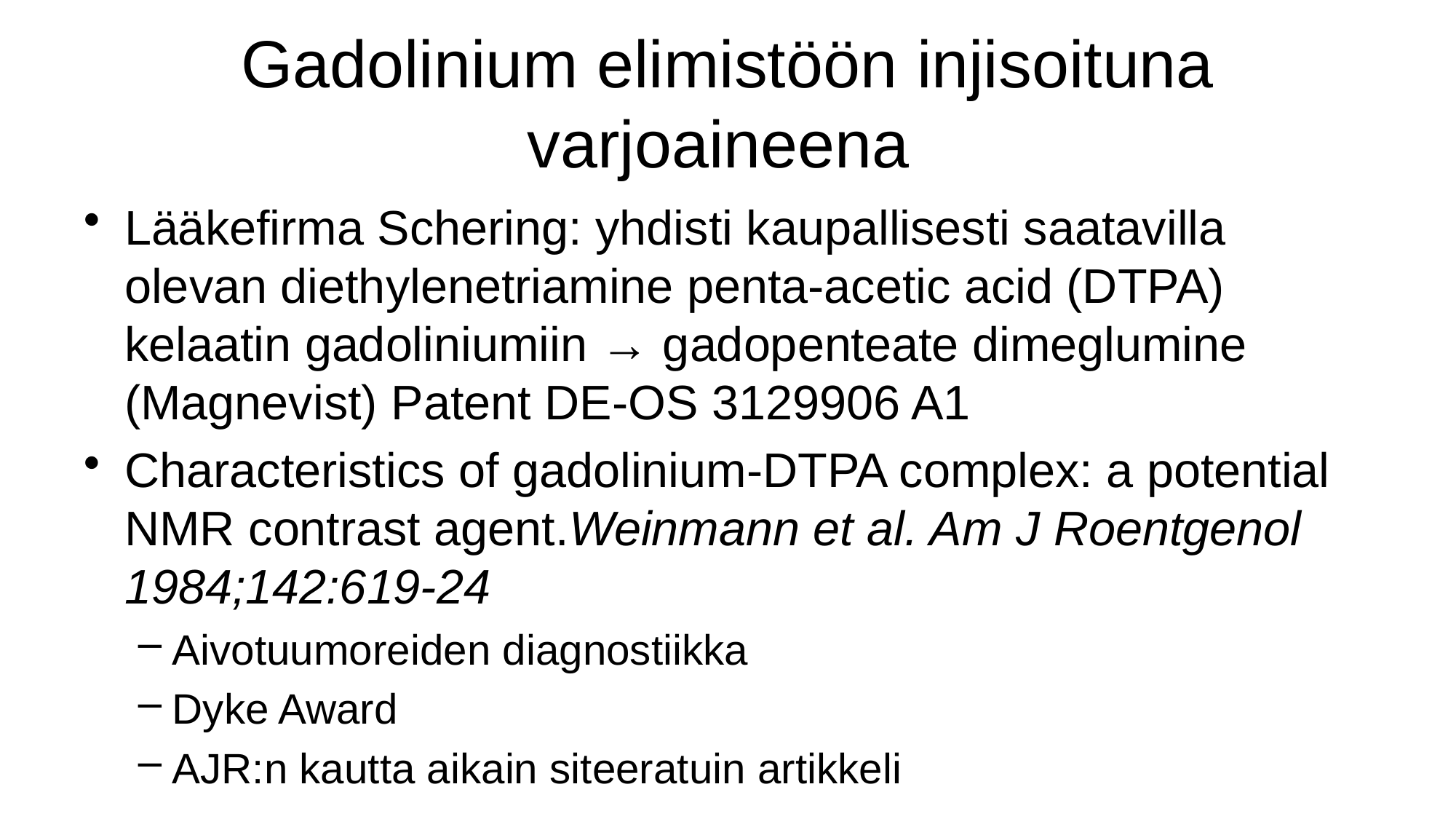

# Gadolinium elimistöön injisoituna varjoaineena
Lääkefirma Schering: yhdisti kaupallisesti saatavilla olevan diethylenetriamine penta-acetic acid (DTPA) kelaatin gadoliniumiin → gadopenteate dimeglumine (Magnevist) Patent DE-OS 3129906 A1
Characteristics of gadolinium-DTPA complex: a potential NMR contrast agent.Weinmann et al. Am J Roentgenol 1984;142:619-24
Aivotuumoreiden diagnostiikka
Dyke Award
AJR:n kautta aikain siteeratuin artikkeli